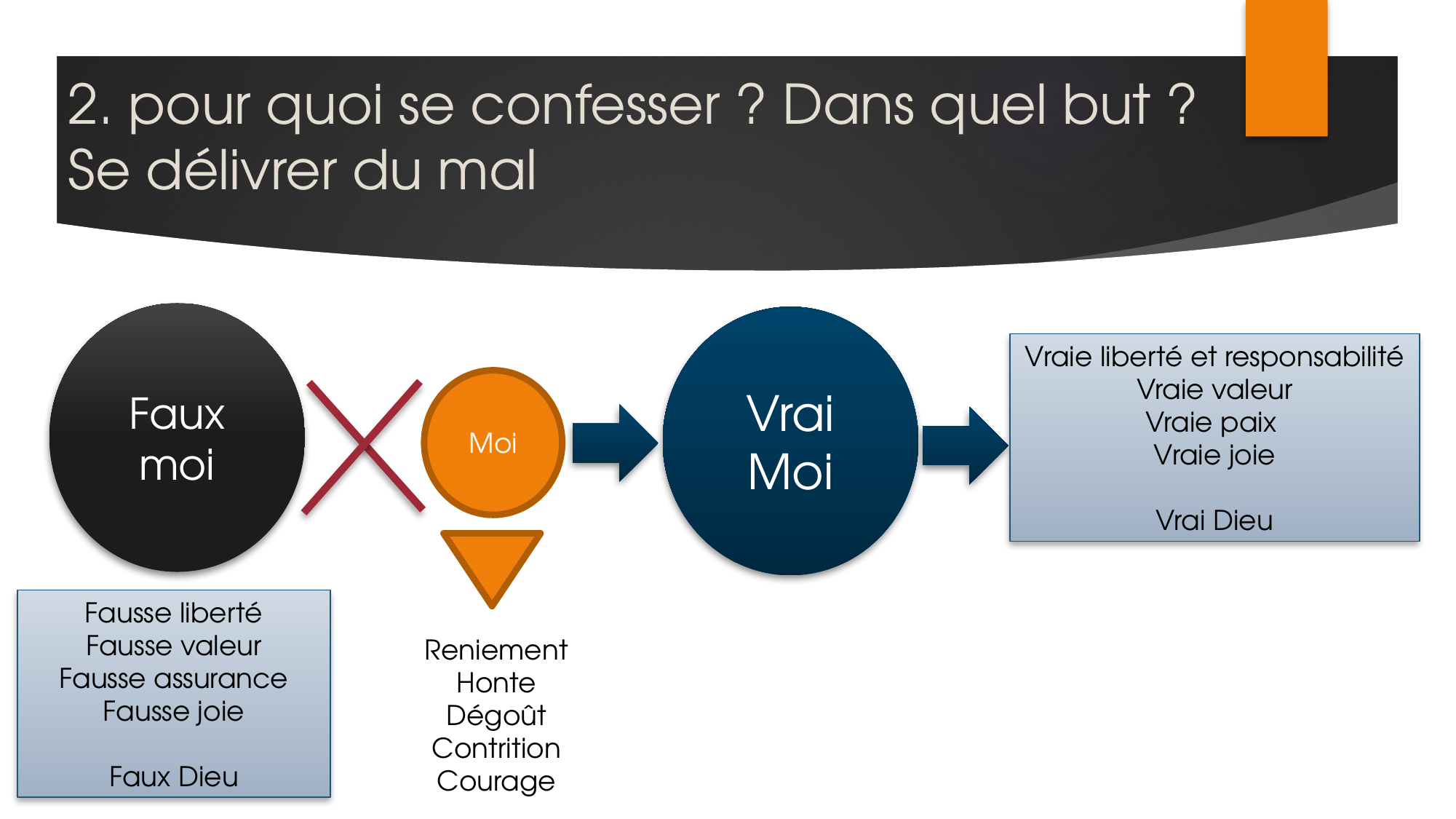

# 2. pour quoi se confesser ? Dans quel but ? Se délivrer du mal
Faux moi
Vrai Moi
Vraie liberté et responsabilité
Vraie valeur
Vraie paix
Vraie joie

Vrai Dieu
Moi

Fausse liberté
Fausse valeur
Fausse assurance
Fausse joie

Faux Dieu
Reniement
Honte
Dégoût
Contrition
Courage